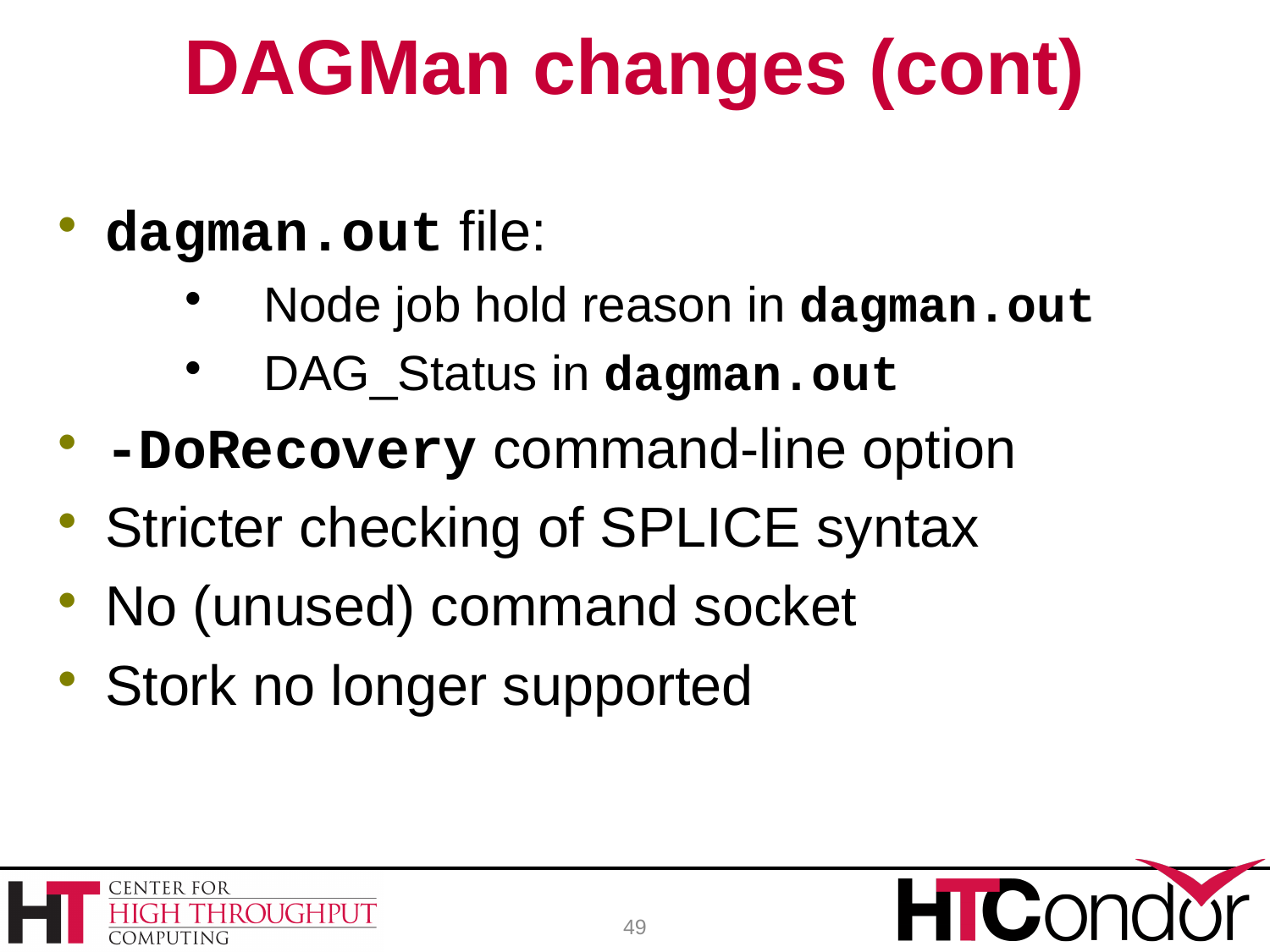

DAGMan changes (cont)
dagman.out file:
Node job hold reason in dagman.out
DAG_Status in dagman.out
-DoRecovery command-line option
Stricter checking of SPLICE syntax
No (unused) command socket
Stork no longer supported
49